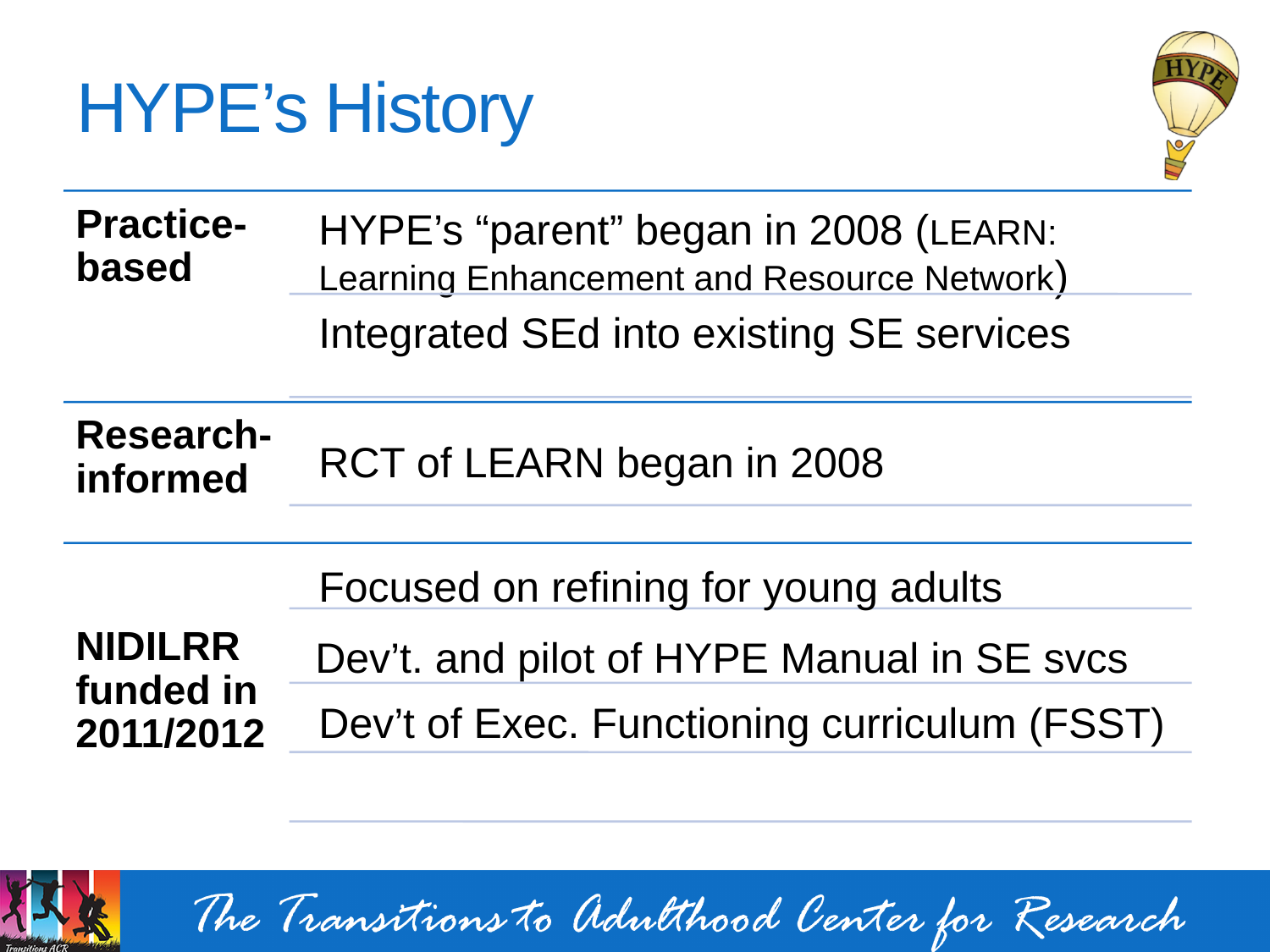

# HYPE’s History
Practice-based
HYPE’s “parent” began in 2008 (LEARN: Learning Enhancement and Resource Network)
Integrated SEd into existing SE services
Research-informed
RCT of LEARN began in 2008

NIDILRR funded in 2011/2012
Focused on refining for young adults
Dev’t. and pilot of HYPE Manual in SE svcs
Dev’t of Exec. Functioning curriculum (FSST)